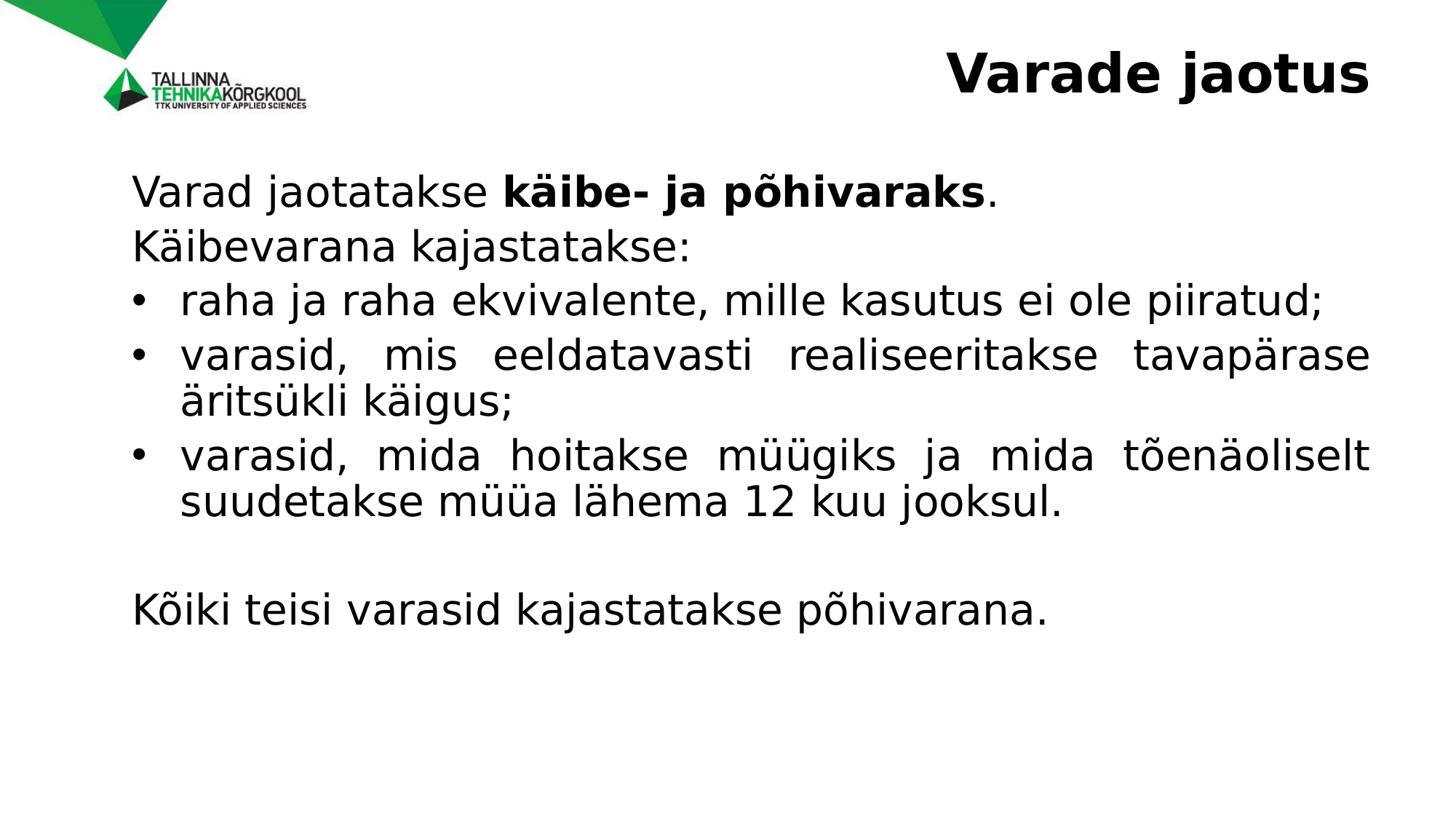

# Varade jaotus
Varad jaotatakse käibe- ja põhivaraks.
Käibevarana kajastatakse:
raha ja raha ekvivalente, mille kasutus ei ole piiratud;
varasid, mis eeldatavasti realiseeritakse tavapärase äritsükli käigus;
varasid, mida hoitakse müügiks ja mida tõenäoliselt suudetakse müüa lähema 12 kuu jooksul.

Kõiki teisi varasid kajastatakse põhivarana.